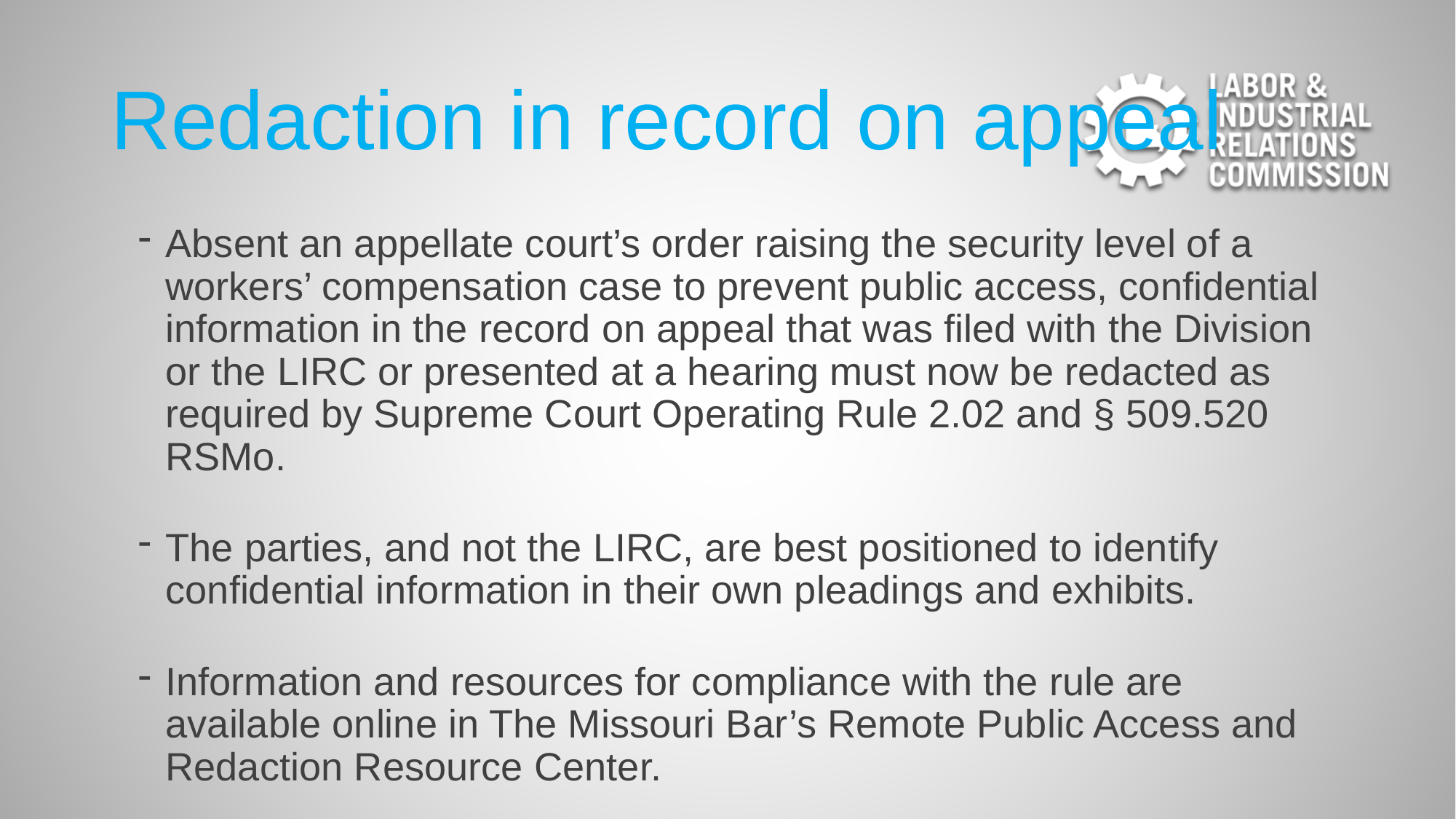

# Redaction in record on appeal
Absent an appellate court’s order raising the security level of a workers’ compensation case to prevent public access, confidential information in the record on appeal that was filed with the Division or the LIRC or presented at a hearing must now be redacted as required by Supreme Court Operating Rule 2.02 and § 509.520 RSMo.

The parties, and not the LIRC, are best positioned to identify confidential information in their own pleadings and exhibits.

Information and resources for compliance with the rule are available online in The Missouri Bar’s Remote Public Access and Redaction Resource Center.